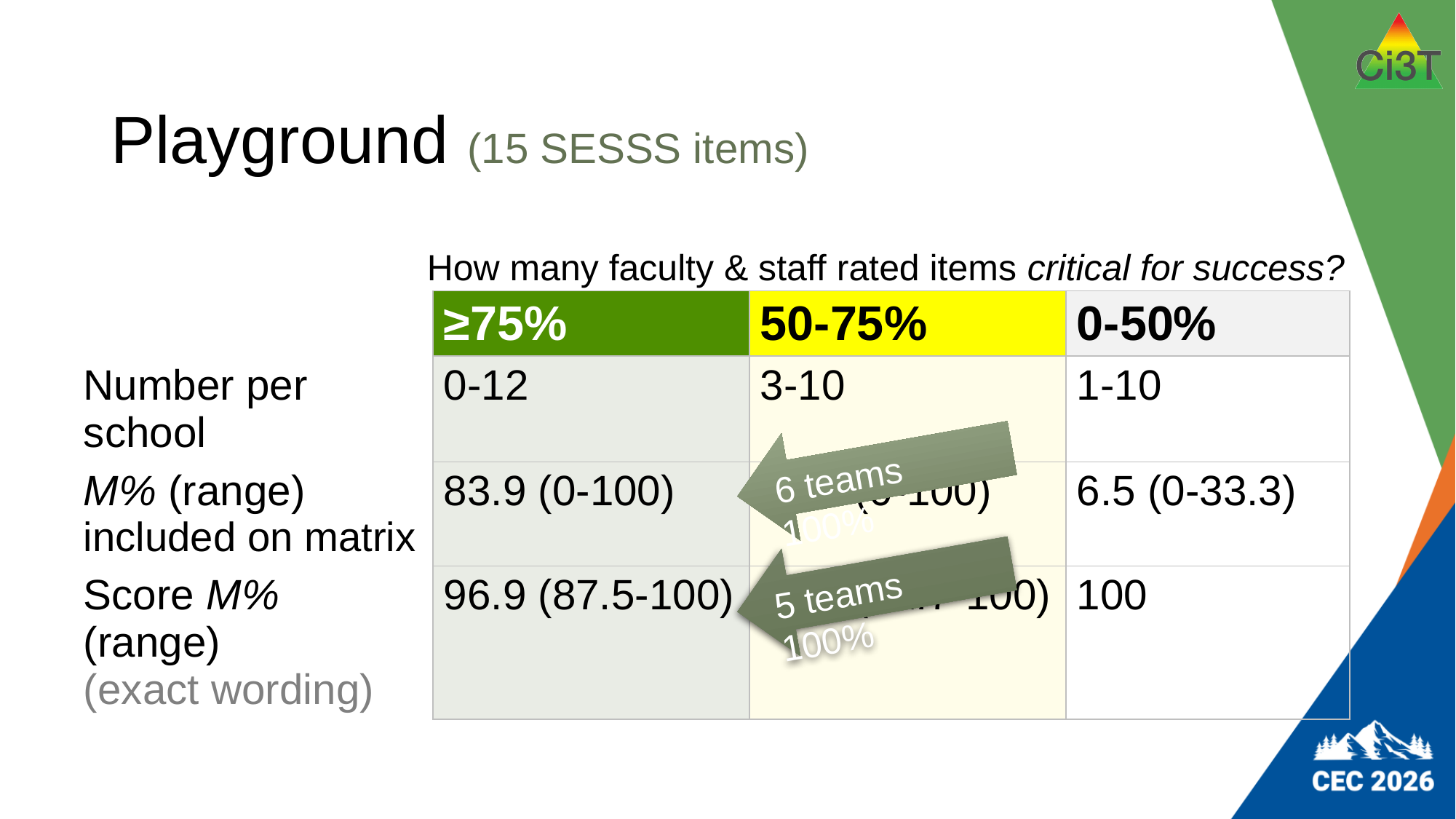

# Playground (15 SESSS items)
How many faculty & staff rated items critical for success?
|  | ≥75% | 50-75% | 0-50% |
| --- | --- | --- | --- |
| Number per school | 0-12 | 3-10 | 1-10 |
| M% (range) included on matrix | 83.9 (0-100) | 23.0 (0-100) | 6.5 (0-33.3) |
| Score M% (range) (exact wording) | 96.9 (87.5-100) | 97.2 (91.7-100) | 100 |
6 teams 100%
5 teams 100%